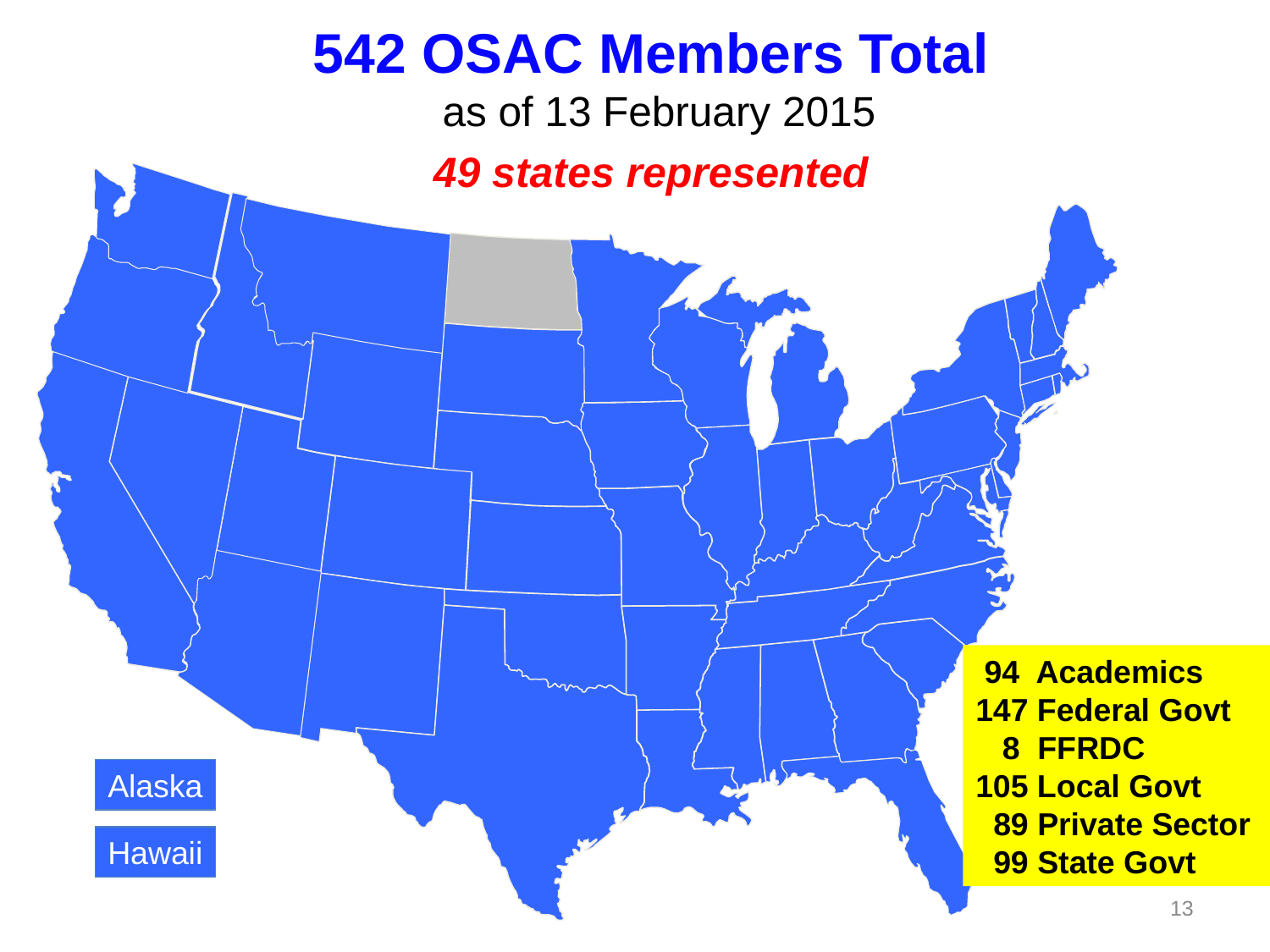

# 542 OSAC Members Total as of 13 February 2015
49 states represented

 94  Academics
147 Federal Govt
   8  FFRDC
105 Local Govt
  89 Private Sector
  99 State Govt

Alaska
Hawaii
13